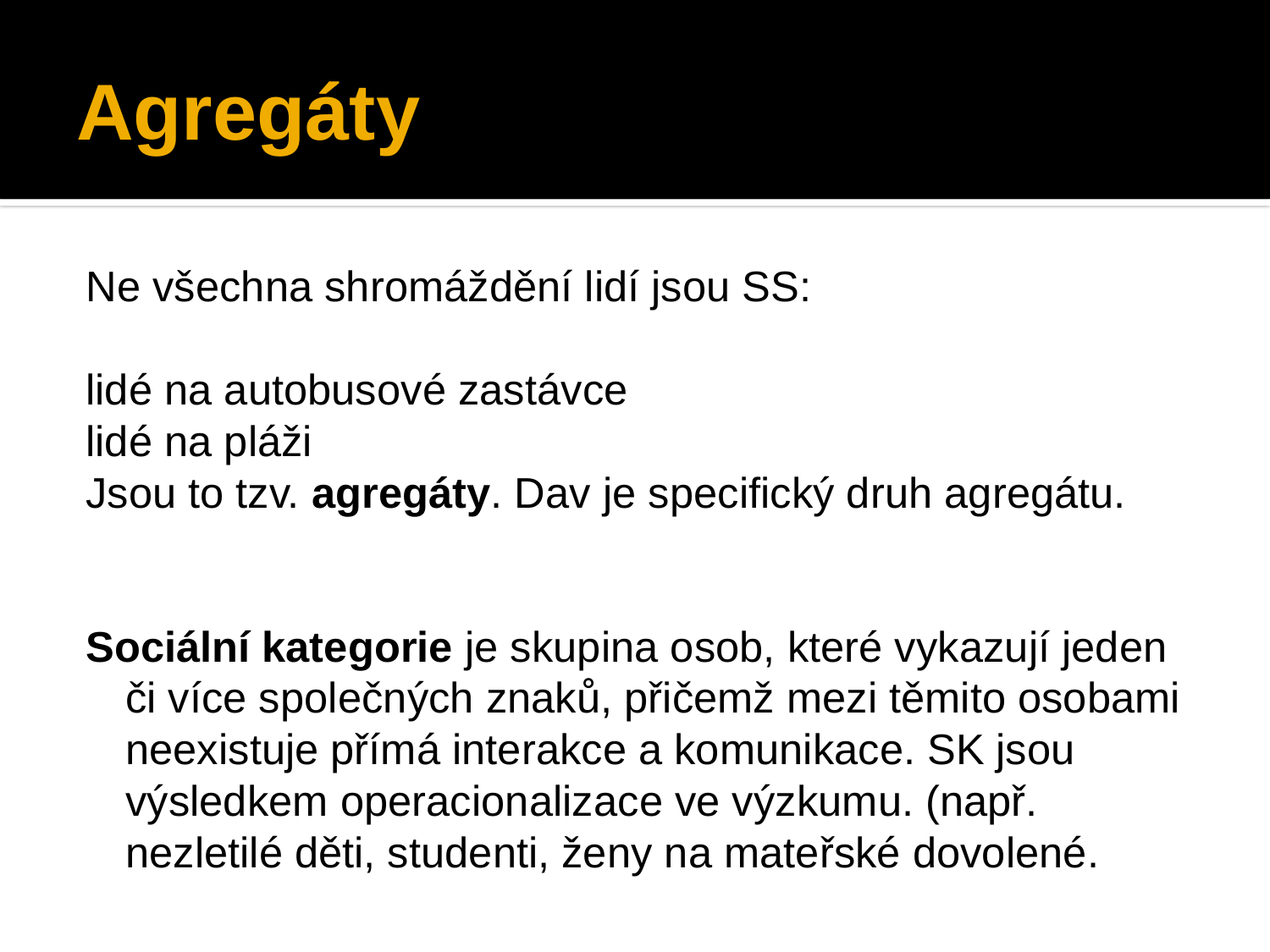

# Agregáty
Ne všechna shromáždění lidí jsou SS:

lidé na autobusové zastávce
lidé na pláži
Jsou to tzv. agregáty. Dav je specifický druh agregátu.

Sociální kategorie je skupina osob, které vykazují jeden či více společných znaků, přičemž mezi těmito osobami neexistuje přímá interakce a komunikace. SK jsou výsledkem operacionalizace ve výzkumu. (např. nezletilé děti, studenti, ženy na mateřské dovolené.